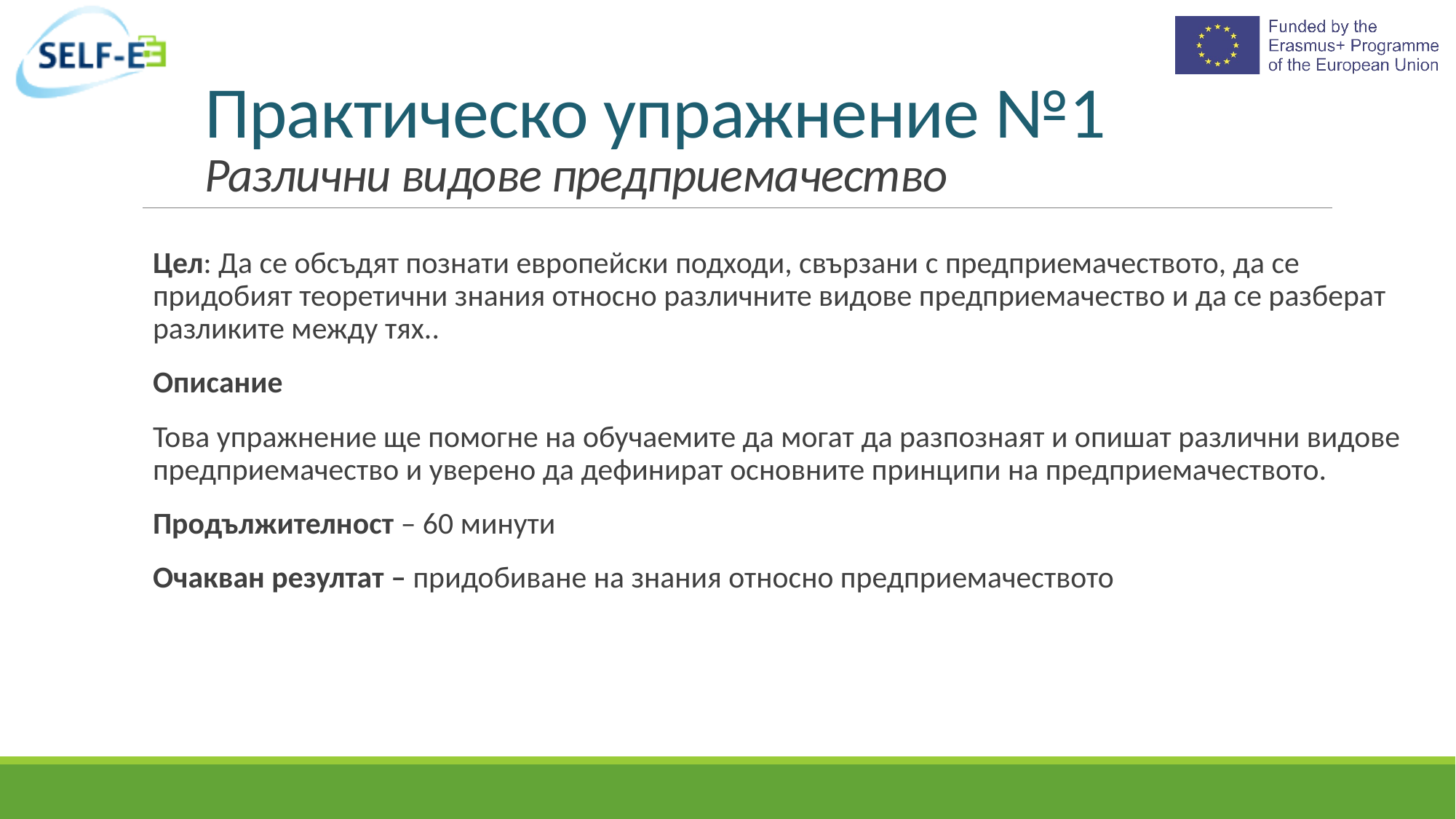

# Практическо упражнение №1 Различни видове предприемачество
Цел: Да се обсъдят познати европейски подходи, свързани с предприемачеството, да се придобият теоретични знания относно различните видове предприемачество и да се разберат разликите между тях..
Описание
Това упражнение ще помогне на обучаемите да могат да разпознаят и опишат различни видове предприемачество и уверено да дефинират основните принципи на предприемачеството.
Продължителност – 60 минути
Очакван резултат – придобиване на знания относно предприемачеството